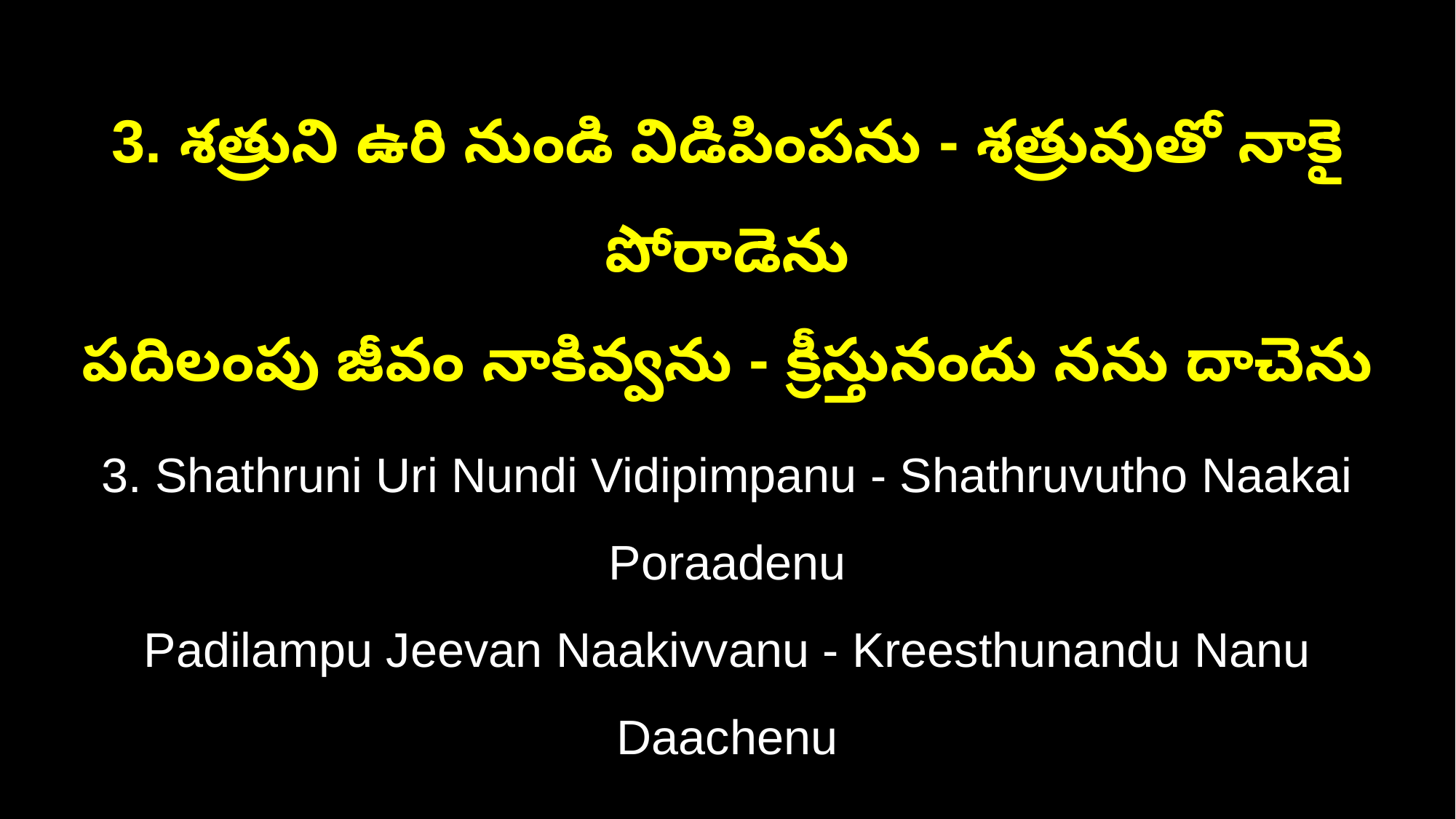

3. శత్రుని ఉరి నుండి విడిపింపను - శత్రువుతో నాకై పోరాడెను
పదిలంపు జీవం నాకివ్వను - క్రీస్తునందు నను దాచెను
3. Shathruni Uri Nundi Vidipimpanu - Shathruvutho Naakai Poraadenu
Padilampu Jeevan Naakivvanu - Kreesthunandu Nanu Daachenu